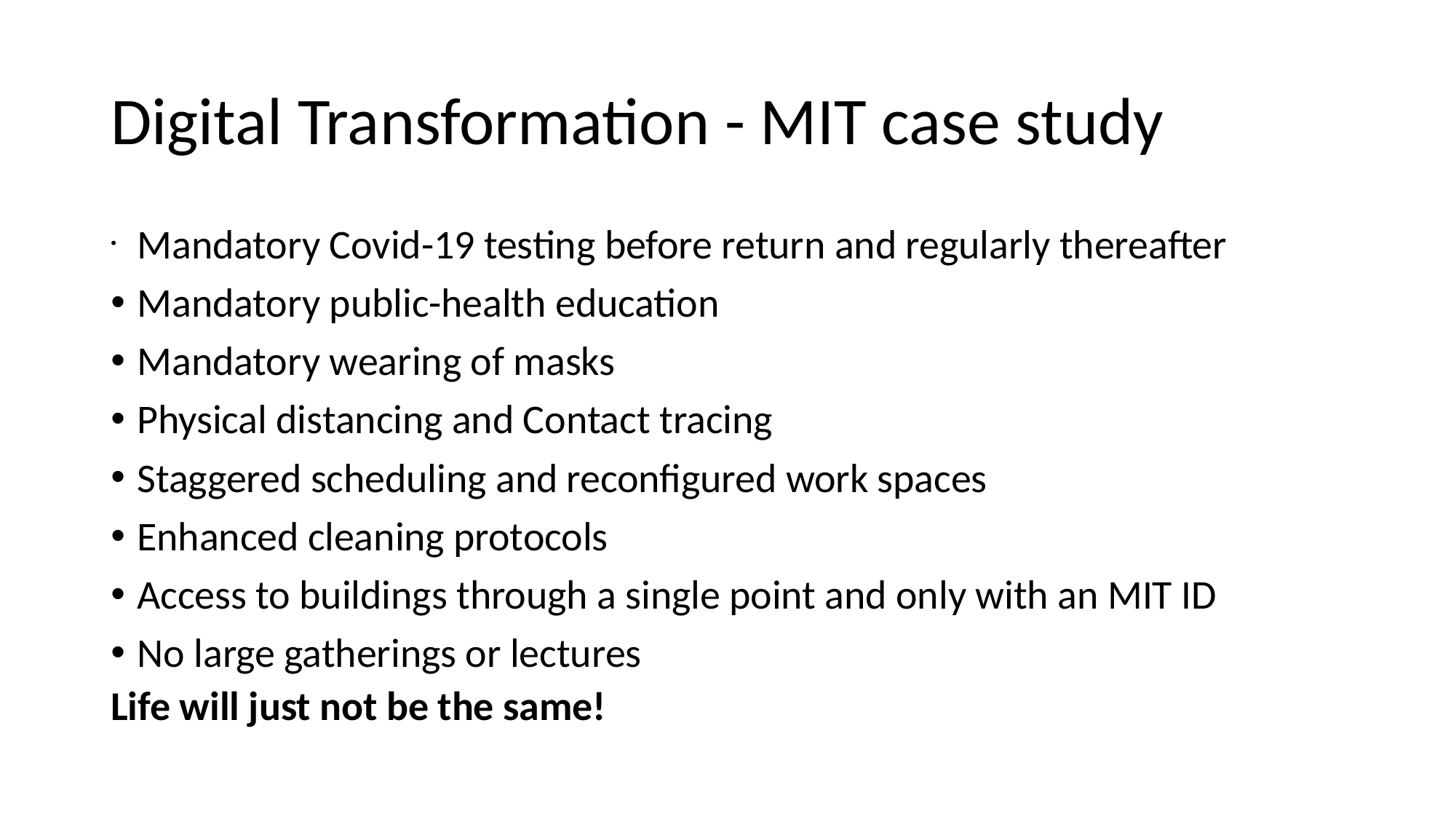

# Digital Transformation - MIT case study
Mandatory Covid-19 testing before return and regularly thereafter
Mandatory public-health education
Mandatory wearing of masks
Physical distancing and Contact tracing
Staggered scheduling and reconfigured work spaces
Enhanced cleaning protocols
Access to buildings through a single point and only with an MIT ID
No large gatherings or lectures
Life will just not be the same!